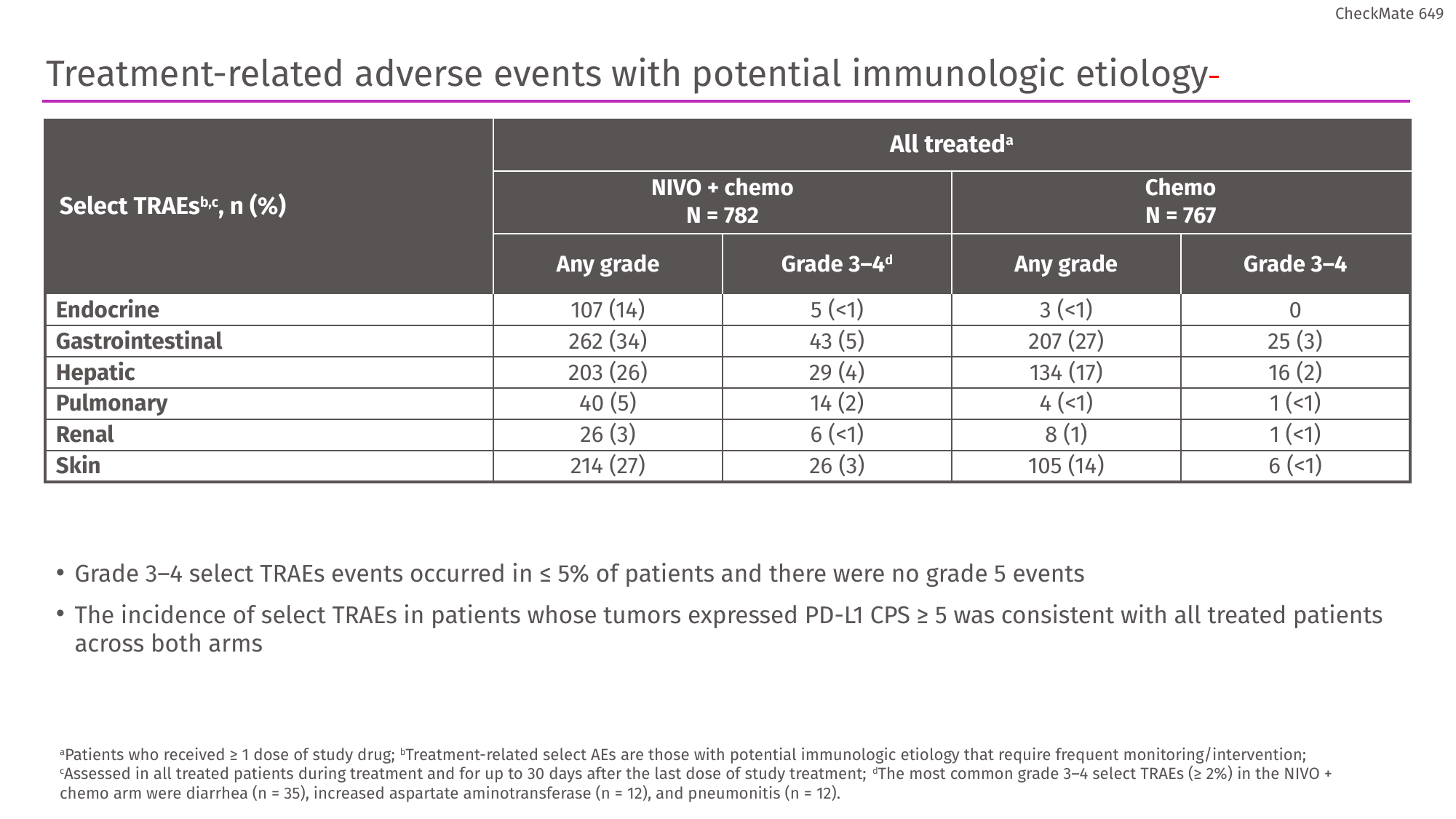

CheckMate 649

# Treatment-related adverse events with potential immunologic etiology
| Select TRAEsb,c, n (%) | All treateda |  |  |  |
| --- | --- | --- | --- | --- |
|  | NIVO + chemo N = 782 |  | Chemo N = 767 |  |
|  | Any grade | Grade 3–4d | Any grade | Grade 3–4 |
| Endocrine | 107 (14) | 5 (<1) | 3 (<1) | 0 |
| Gastrointestinal | 262 (34) | 43 (5) | 207 (27) | 25 (3) |
| Hepatic | 203 (26) | 29 (4) | 134 (17) | 16 (2) |
| Pulmonary | 40 (5) | 14 (2) | 4 (<1) | 1 (<1) |
| Renal | 26 (3) | 6 (<1) | 8 (1) | 1 (<1) |
| Skin | 214 (27) | 26 (3) | 105 (14) | 6 (<1) |
Grade 3–4 select TRAEs events occurred in ≤ 5% of patients and there were no grade 5 events
The incidence of select TRAEs in patients whose tumors expressed PD-L1 CPS ≥ 5 was consistent with all treated patients across both arms
aPatients who received ≥ 1 dose of study drug; bTreatment-related select AEs are those with potential immunologic etiology that require frequent monitoring/intervention; cAssessed in all treated patients during treatment and for up to 30 days after the last dose of study treatment; dThe most common grade 3–4 select TRAEs (≥ 2%) in the NIVO + chemo arm were diarrhea (n = 35), increased aspartate aminotransferase (n = 12), and pneumonitis (n = 12).